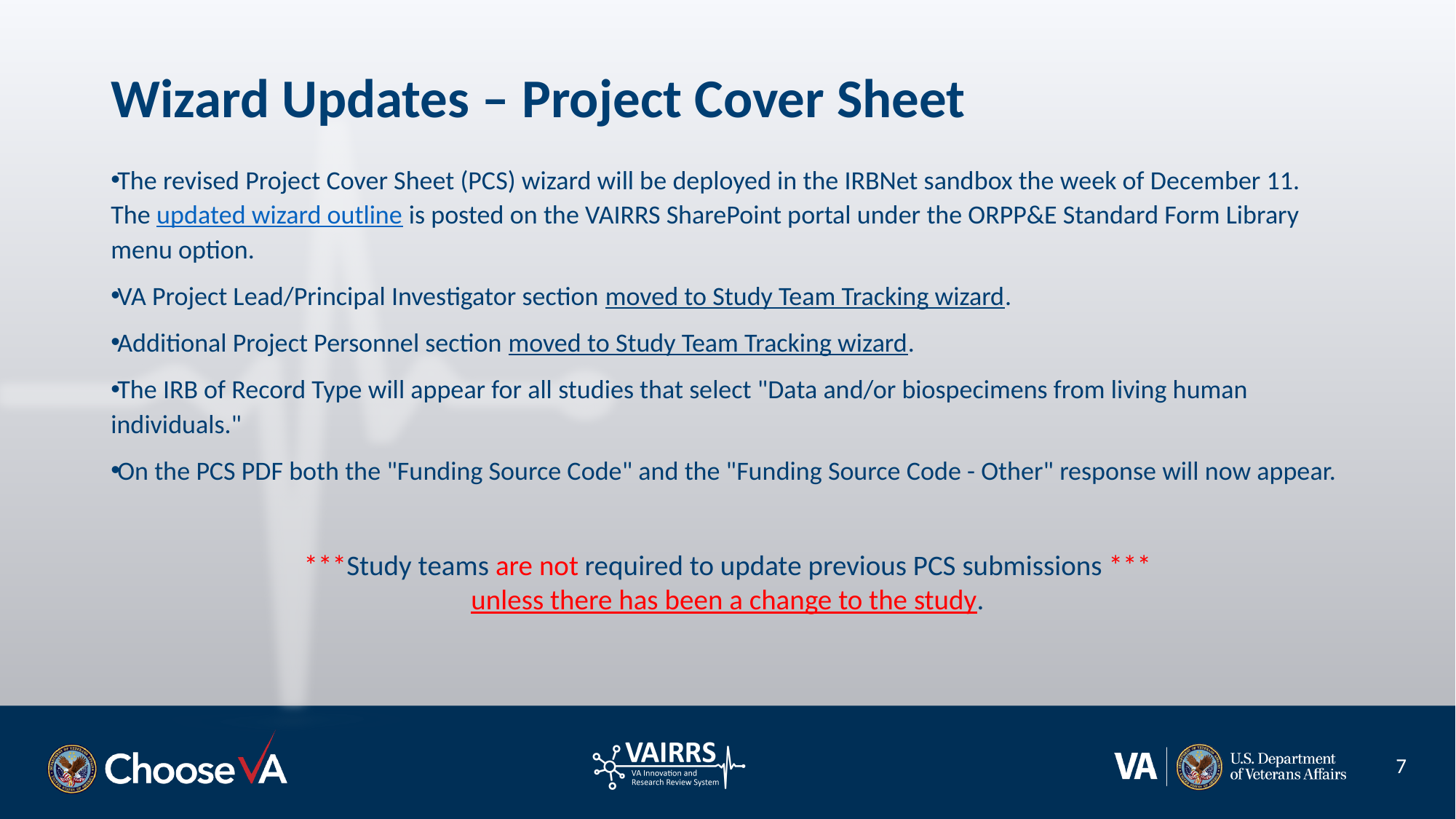

# Wizard Updates – Project Cover Sheet
The revised Project Cover Sheet (PCS) wizard will be deployed in the IRBNet sandbox the week of December 11. The updated wizard outline is posted on the VAIRRS SharePoint portal under the ORPP&E Standard Form Library menu option.
VA Project Lead/Principal Investigator section moved to Study Team Tracking wizard.
Additional Project Personnel section moved to Study Team Tracking wizard.
The IRB of Record Type will appear for all studies that select "Data and/or biospecimens from living human individuals."
On the PCS PDF both the "Funding Source Code" and the "Funding Source Code - Other" response will now appear.

***Study teams are not required to update previous PCS submissions ***
unless there has been a change to the study.